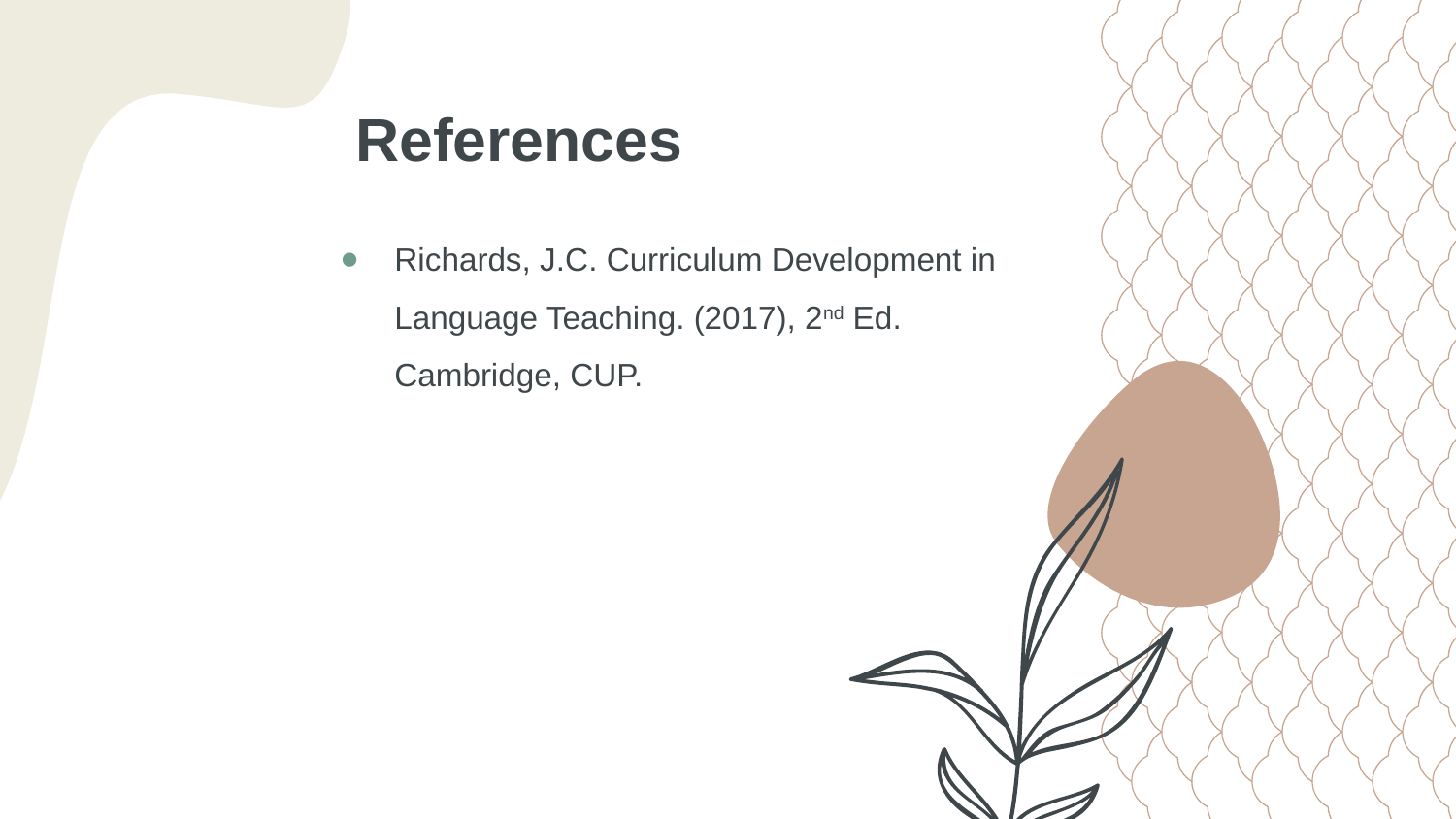

# References
Richards, J.C. Curriculum Development in Language Teaching. (2017), 2nd Ed. Cambridge, CUP..